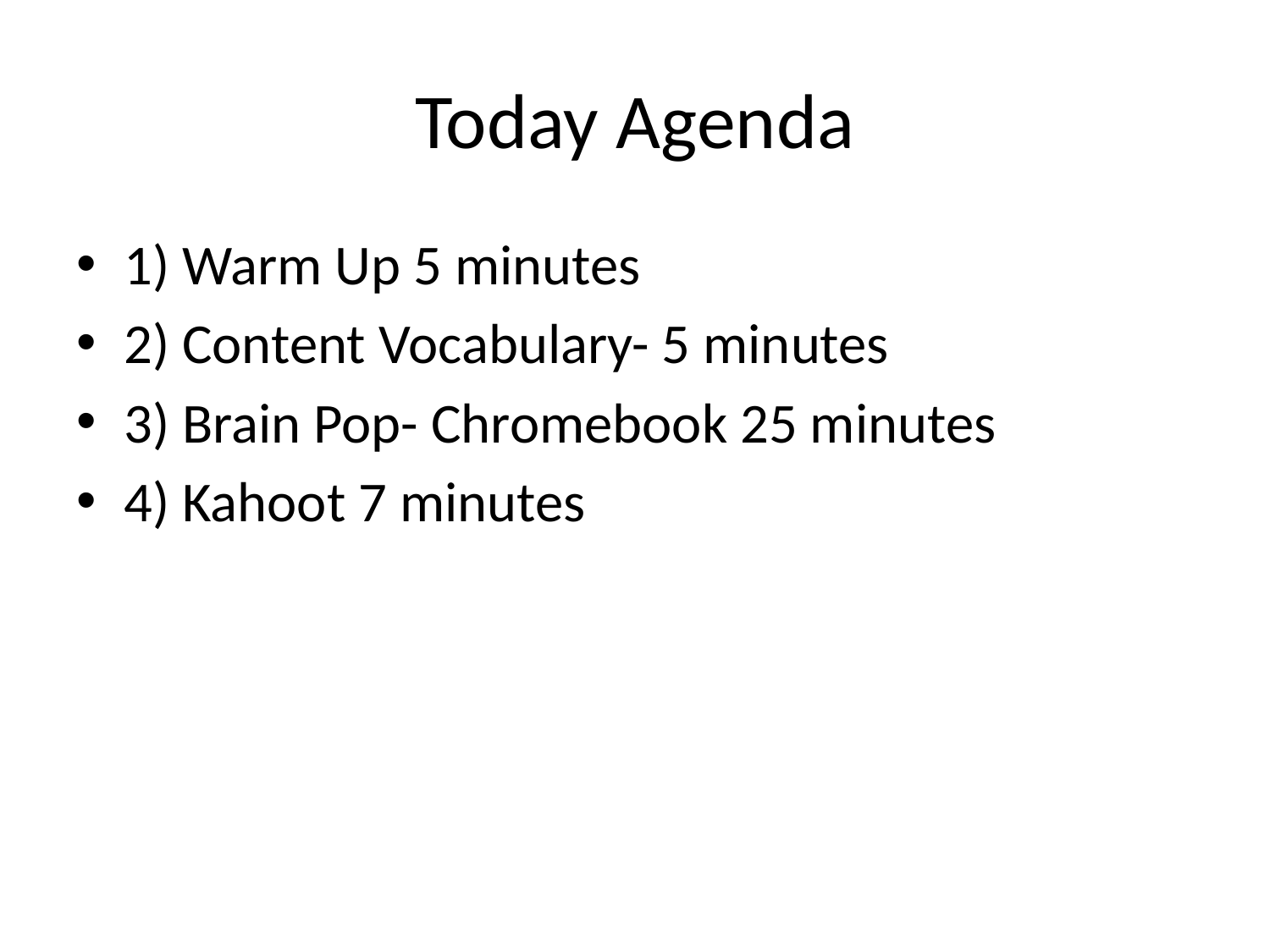

# Today Agenda
1) Warm Up 5 minutes
2) Content Vocabulary- 5 minutes
3) Brain Pop- Chromebook 25 minutes
4) Kahoot 7 minutes